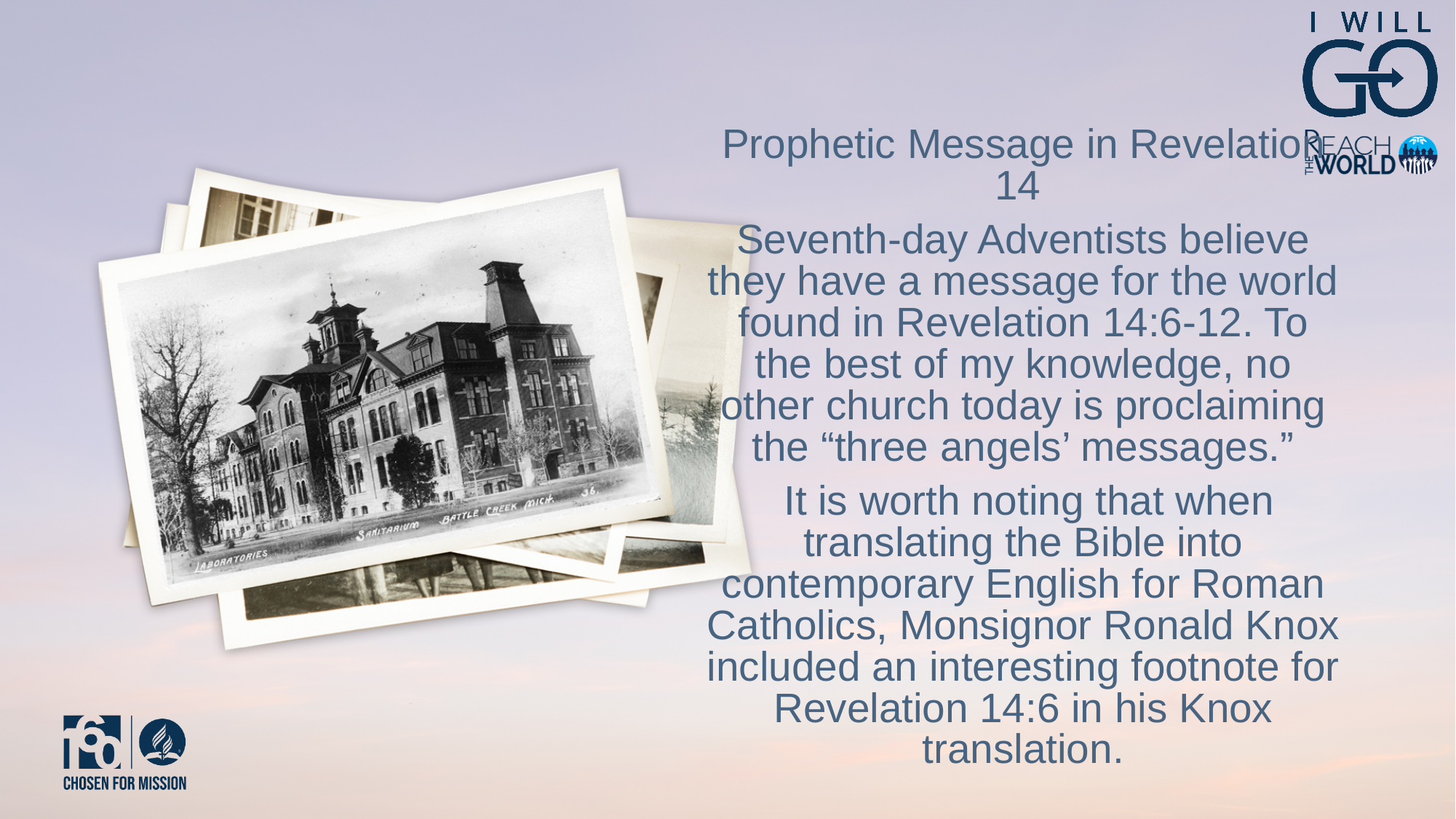

Prophetic Message in Revelation 14
Seventh-day Adventists believe they have a message for the world found in Revelation 14:6-12. To the best of my knowledge, no other church today is proclaiming the “three angels’ messages.”
 It is worth noting that when translating the Bible into contemporary English for Roman Catholics, Monsignor Ronald Knox included an interesting footnote for Revelation 14:6 in his Knox translation.